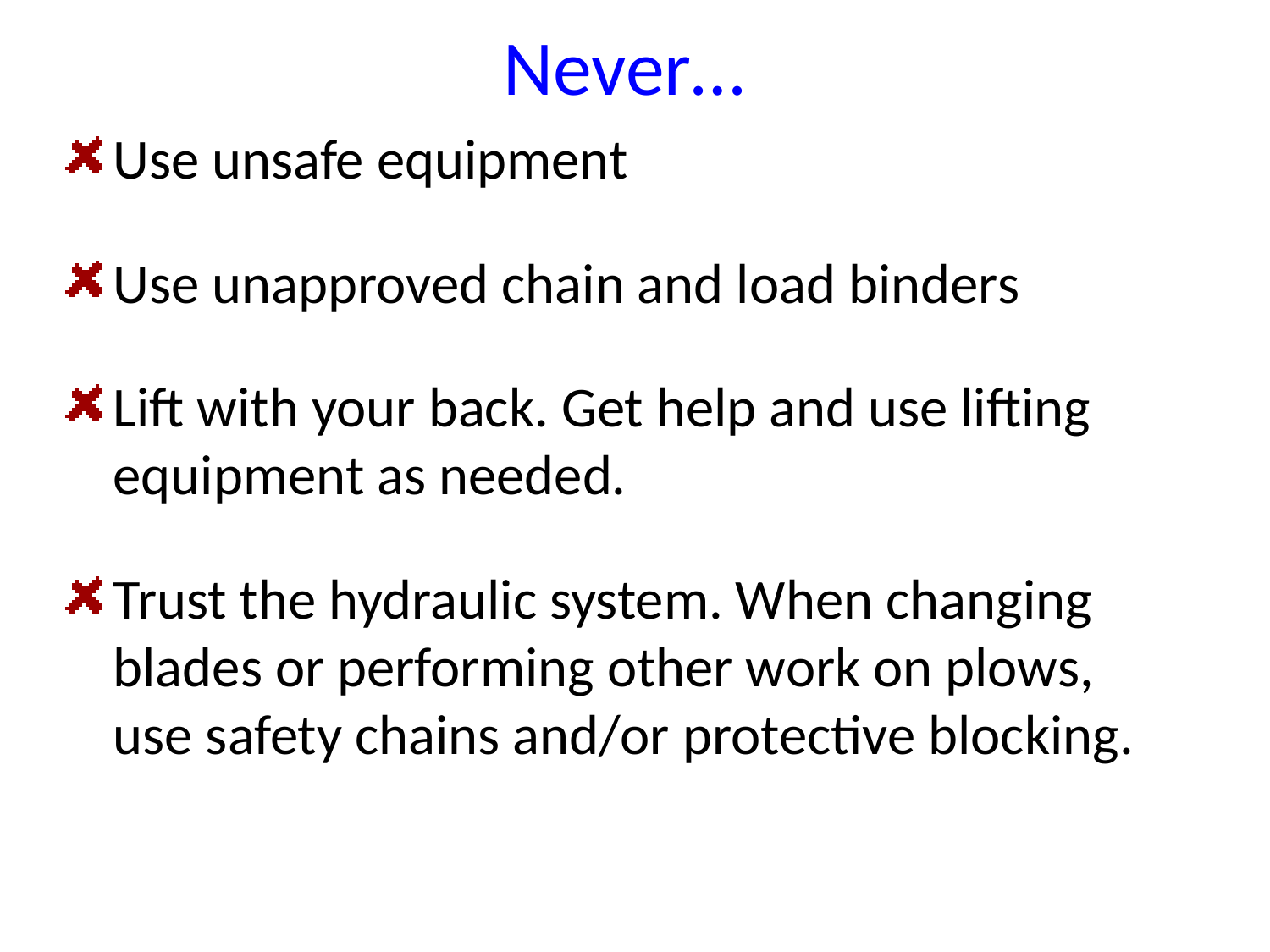

# Never…
Use unsafe equipment

Use unapproved chain and load binders

Lift with your back. Get help and use lifting equipment as needed.

Trust the hydraulic system. When changing blades or performing other work on plows, use safety chains and/or protective blocking.